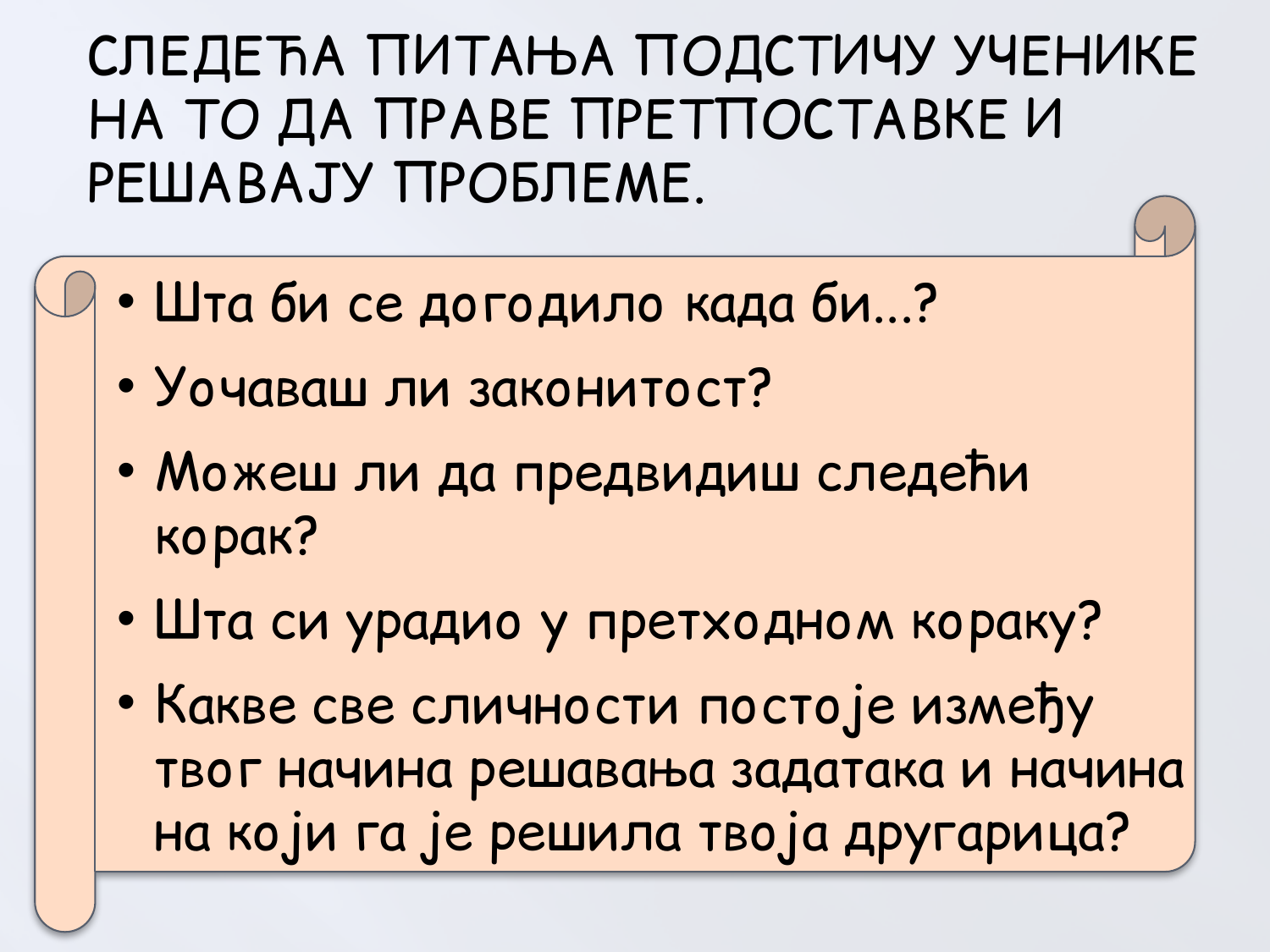

СЛЕДЕЋА ПИТАЊА ПОДСТИЧУ УЧЕНИКЕ НА ТО ДА ПРАВЕ ПРЕТПОСТАВКЕ И РЕШАВАЈУ ПРОБЛЕМЕ.

Шта би се догодило када би...?
Уочаваш ли законитост?
Можеш ли да предвидиш следећи   корак?
Шта си урадио у претходном кораку?
Какве све сличности постоје између твог начина решавања задатака и начина на који га је решила твоја другарица?